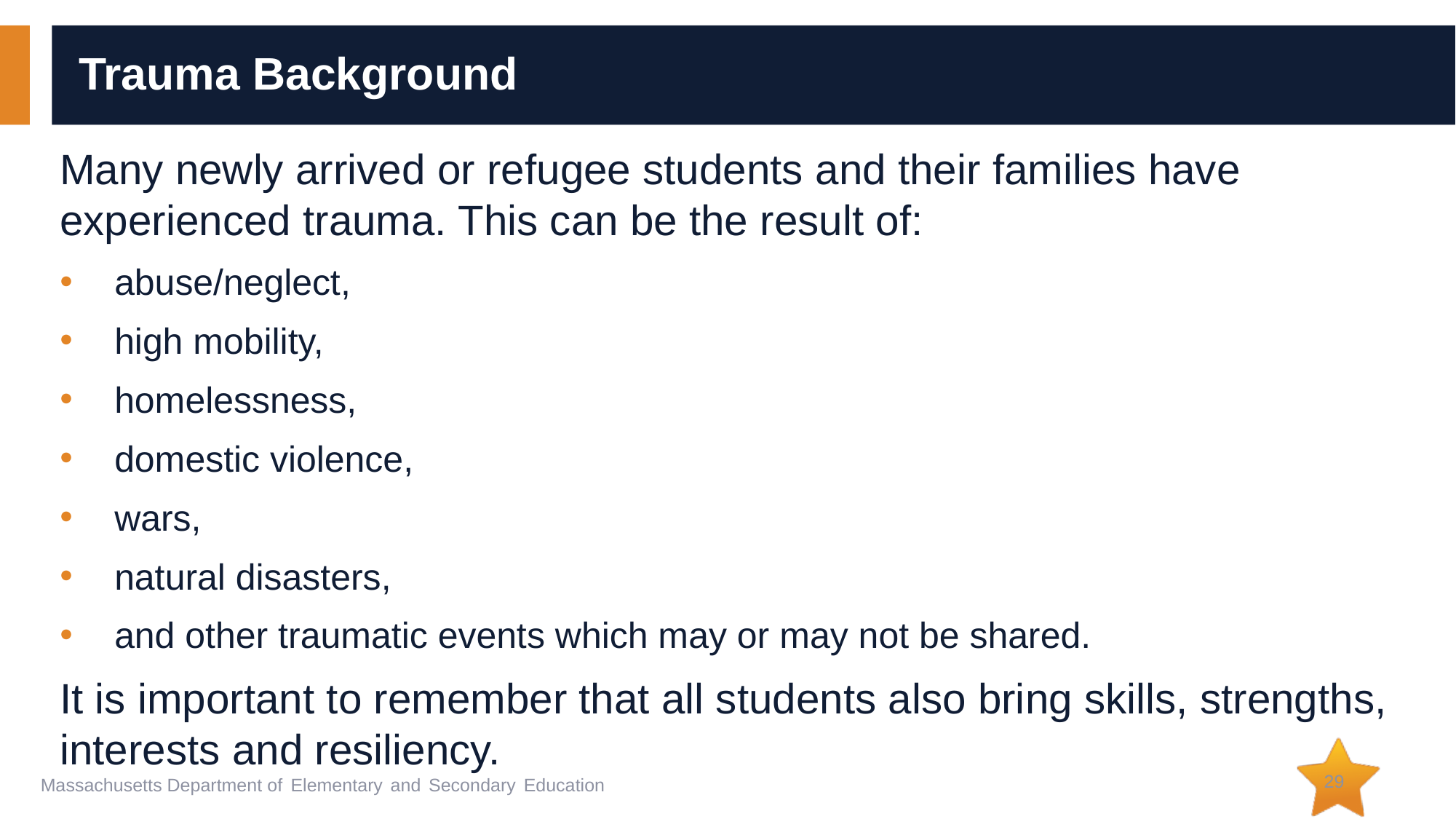

# Trauma Background
Many newly arrived or refugee students and their families have experienced trauma. This can be the result of:
abuse/neglect,
high mobility,
homelessness,
domestic violence,
wars,
natural disasters,
and other traumatic events which may or may not be shared.
It is important to remember that all students also bring skills, strengths, interests and resiliency.

29